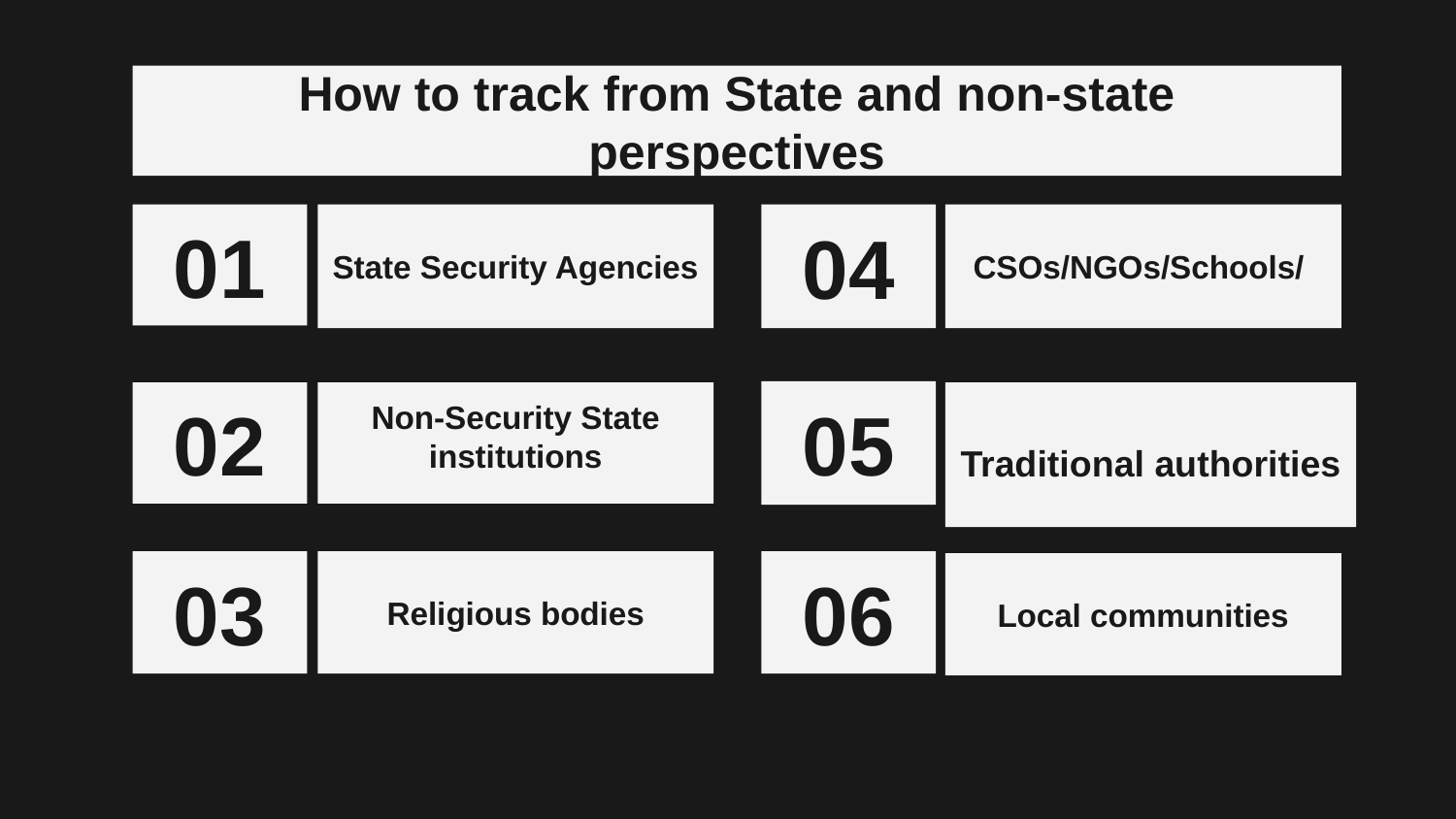

How to track from State and non-state perspectives
01
# State Security Agencies
CSOs/NGOs/Schools/
04
05
02

Traditional authorities
Non-Security State institutions
03
Religious bodies
06
Local communities